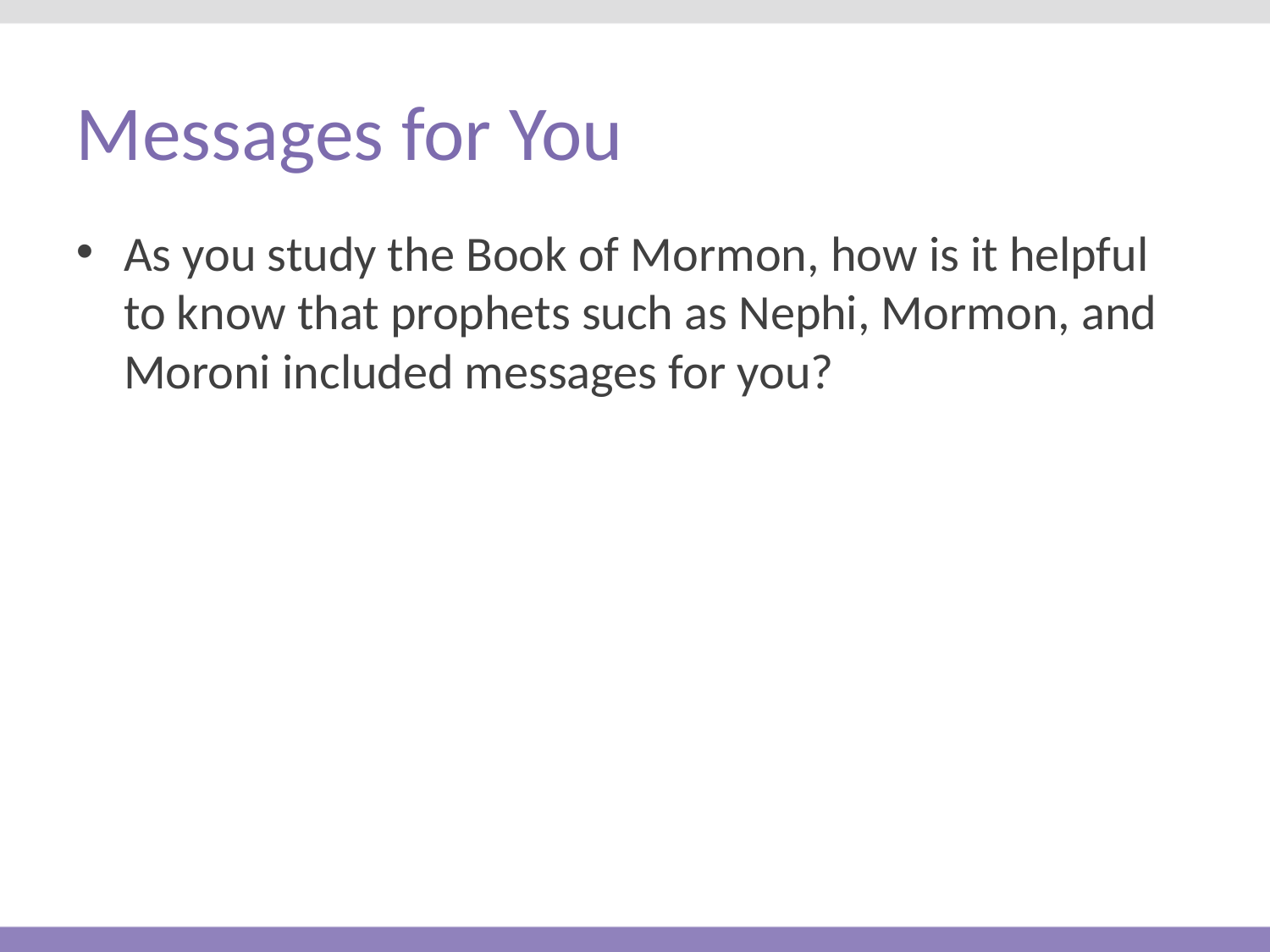

# Messages for You
As you study the Book of Mormon, how is it helpful to know that prophets such as Nephi, Mormon, and Moroni included messages for you?